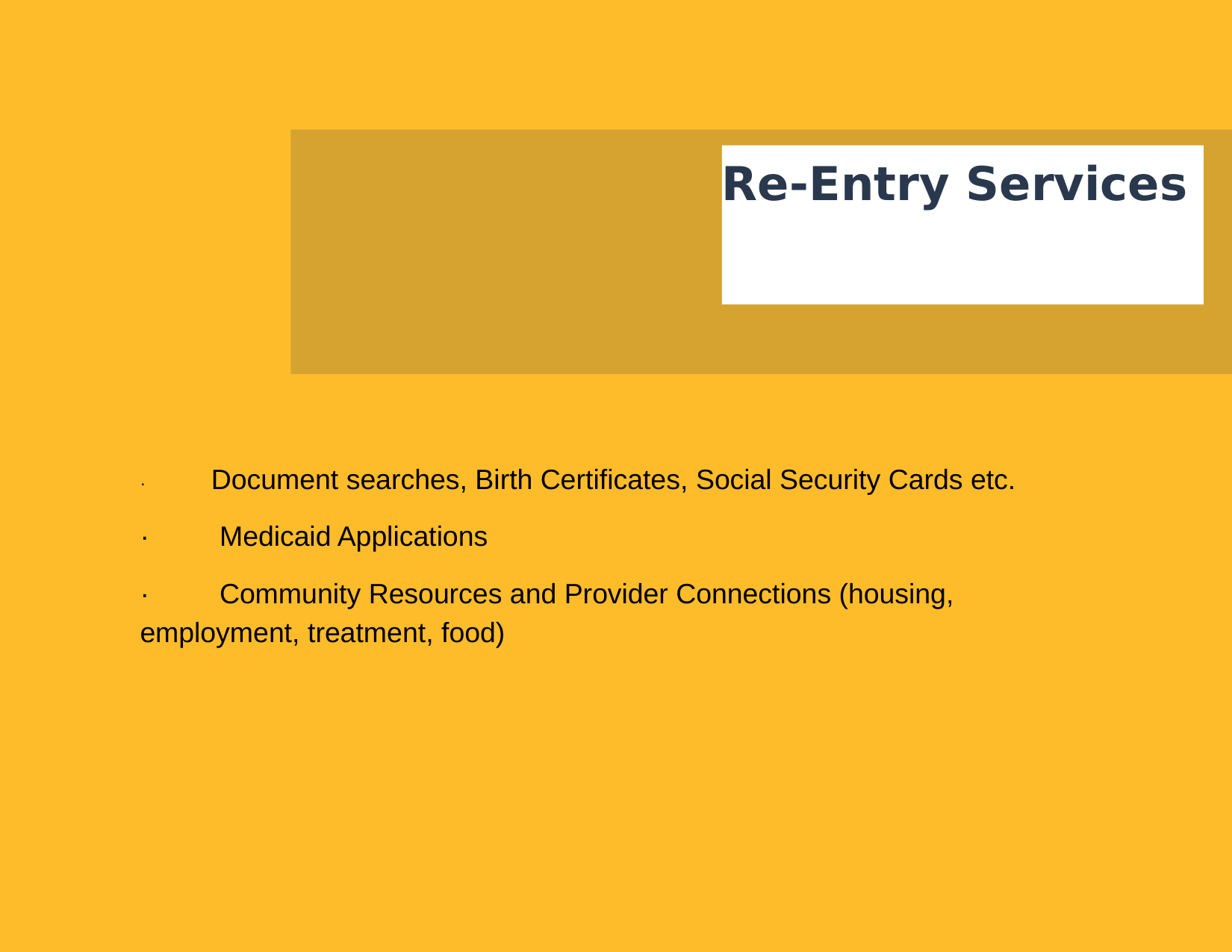

# Re-Entry Services

·         Document searches, Birth Certificates, Social Security Cards etc.
·         Medicaid Applications
·         Community Resources and Provider Connections (housing, employment, treatment, food)